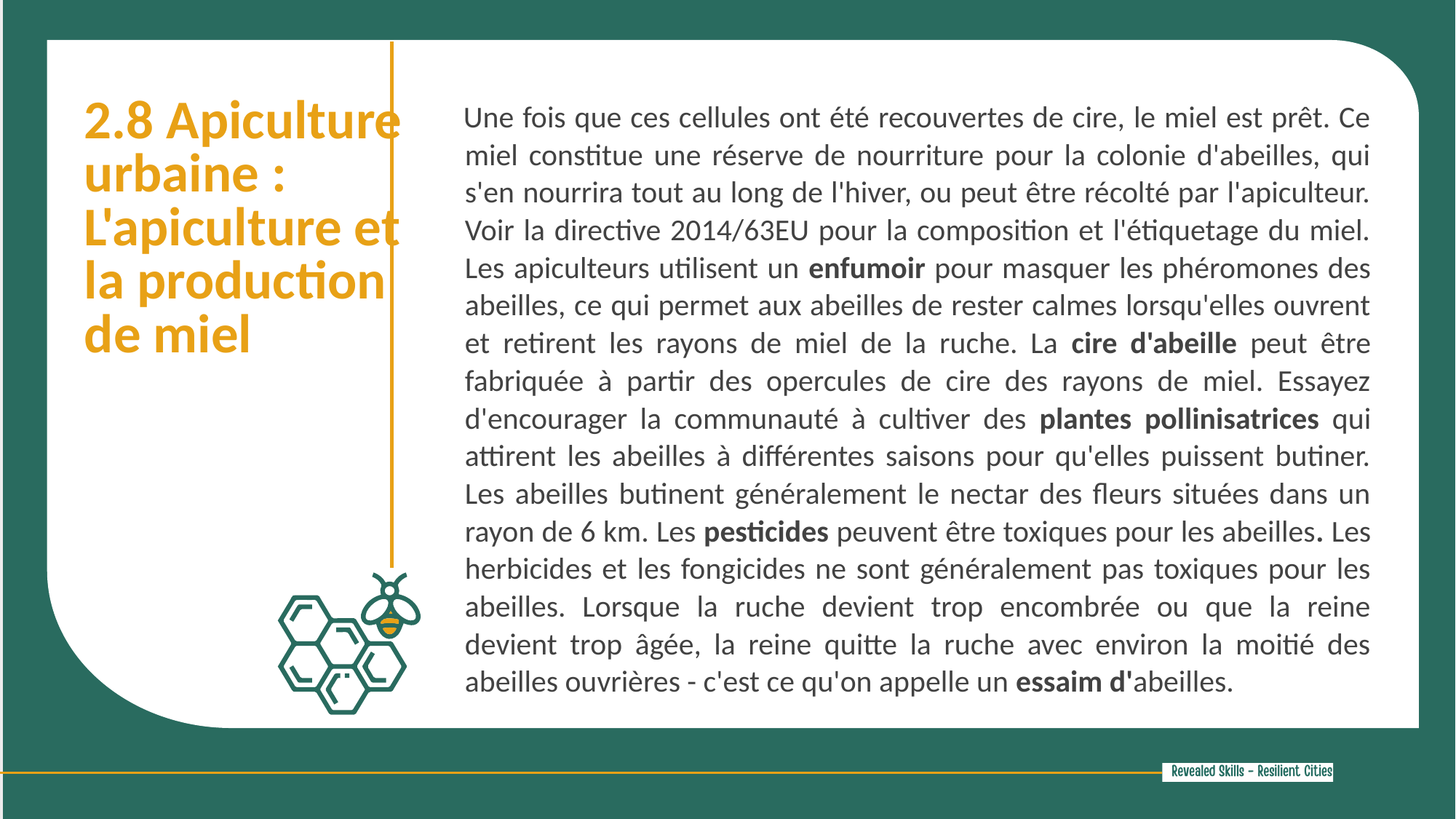

2.8 Apiculture urbaine : L'apiculture et la production de miel

Une fois que ces cellules ont été recouvertes de cire, le miel est prêt. Ce miel constitue une réserve de nourriture pour la colonie d'abeilles, qui s'en nourrira tout au long de l'hiver, ou peut être récolté par l'apiculteur. Voir la directive 2014/63EU pour la composition et l'étiquetage du miel. Les apiculteurs utilisent un enfumoir pour masquer les phéromones des abeilles, ce qui permet aux abeilles de rester calmes lorsqu'elles ouvrent et retirent les rayons de miel de la ruche. La cire d'abeille peut être fabriquée à partir des opercules de cire des rayons de miel. Essayez d'encourager la communauté à cultiver des plantes pollinisatrices qui attirent les abeilles à différentes saisons pour qu'elles puissent butiner. Les abeilles butinent généralement le nectar des fleurs situées dans un rayon de 6 km. Les pesticides peuvent être toxiques pour les abeilles. Les herbicides et les fongicides ne sont généralement pas toxiques pour les abeilles. Lorsque la ruche devient trop encombrée ou que la reine devient trop âgée, la reine quitte la ruche avec environ la moitié des abeilles ouvrières - c'est ce qu'on appelle un essaim d'abeilles.